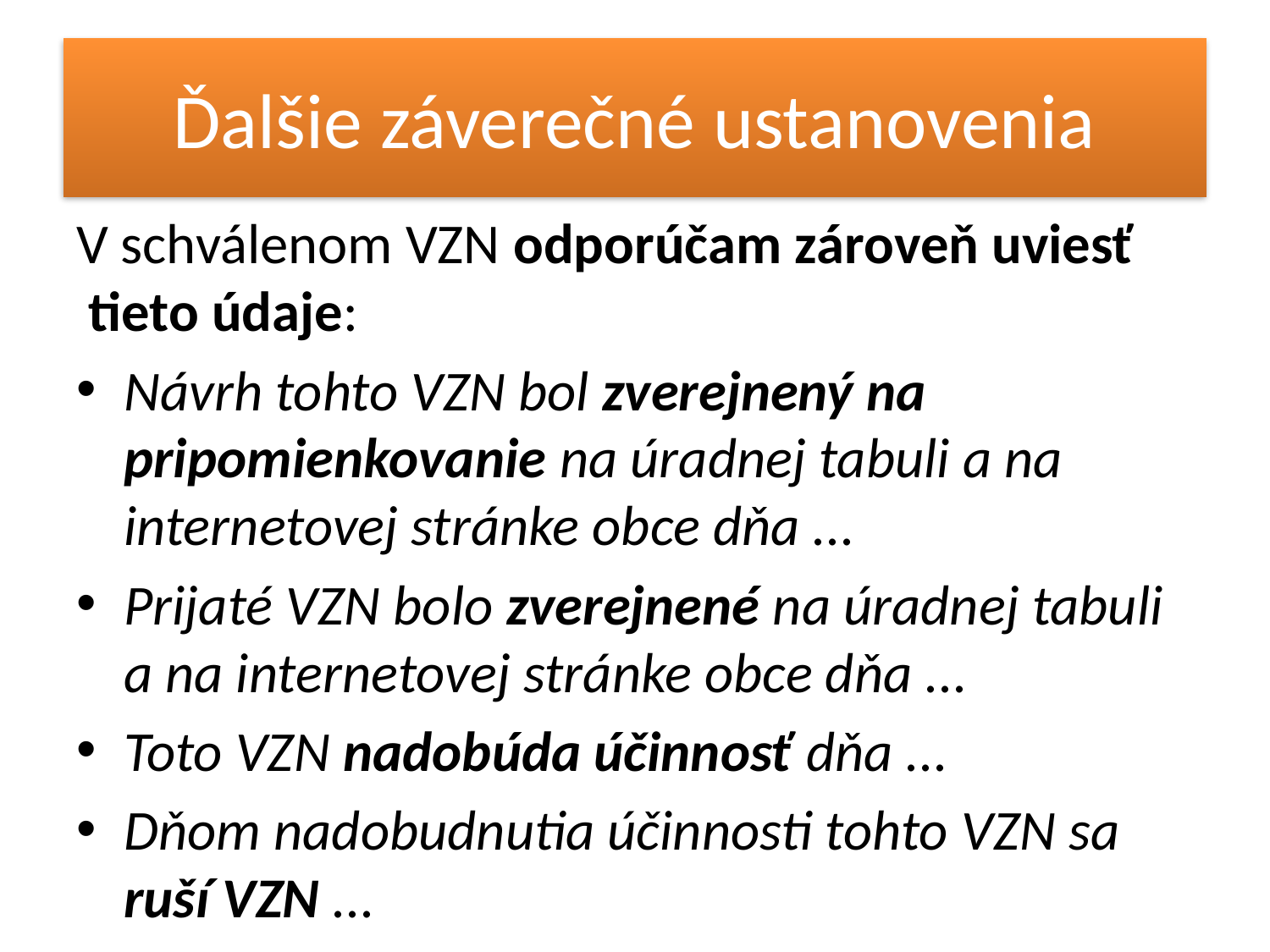

# Ďalšie záverečné ustanovenia
V schválenom VZN odporúčam zároveň uviesť tieto údaje:
Návrh tohto VZN bol zverejnený na pripomienkovanie na úradnej tabuli a na internetovej stránke obce dňa ...
Prijaté VZN bolo zverejnené na úradnej tabuli a na internetovej stránke obce dňa ...
Toto VZN nadobúda účinnosť dňa ...
Dňom nadobudnutia účinnosti tohto VZN sa ruší VZN ...